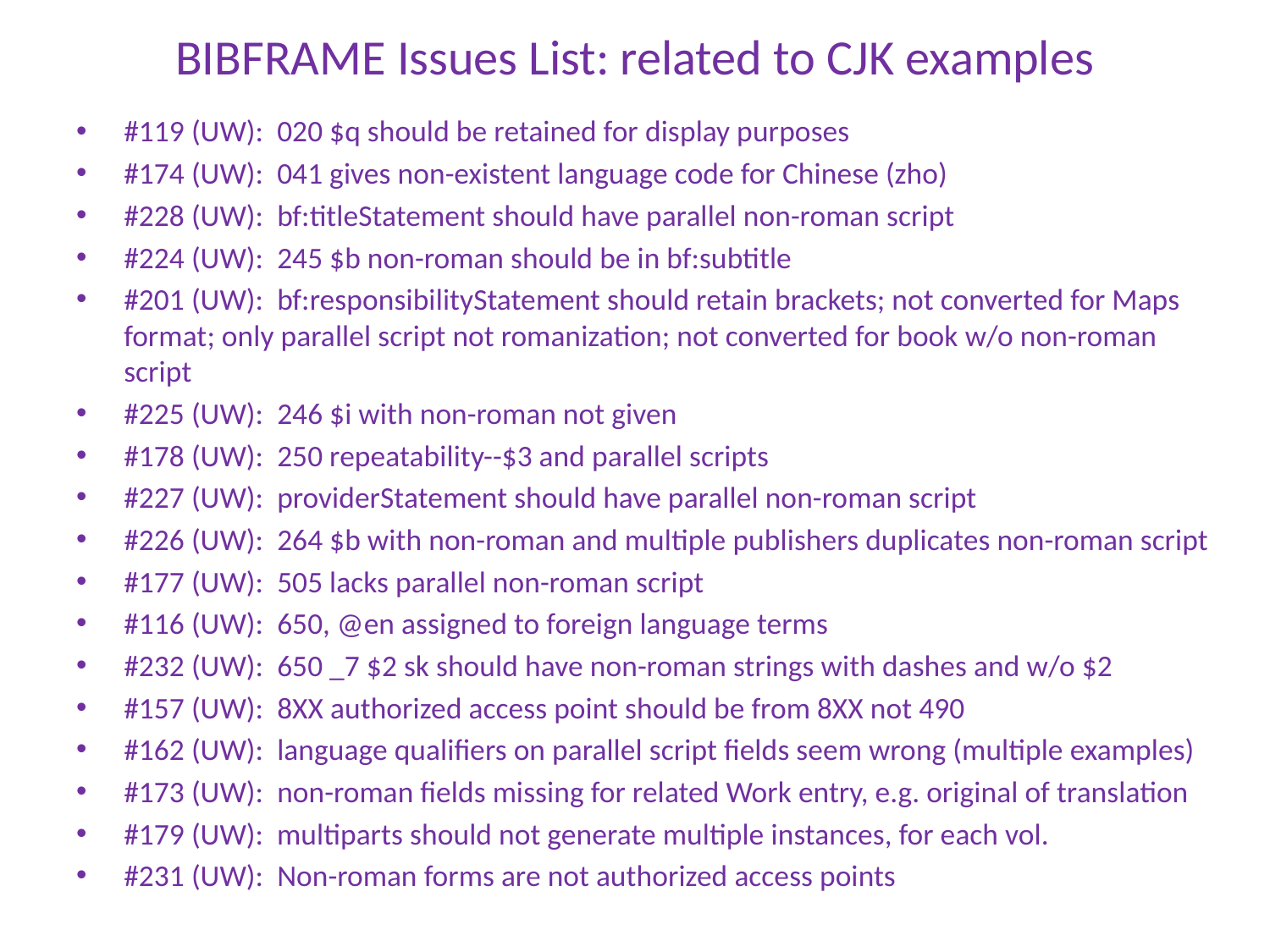

# BIBFRAME Issues List: related to CJK examples
#119 (UW):  020 $q should be retained for display purposes
#174 (UW):  041 gives non-existent language code for Chinese (zho)
#228 (UW):  bf:titleStatement should have parallel non-roman script
#224 (UW):  245 $b non-roman should be in bf:subtitle
#201 (UW):  bf:responsibilityStatement should retain brackets; not converted for Maps format; only parallel script not romanization; not converted for book w/o non-roman script
#225 (UW):  246 $i with non-roman not given
#178 (UW):  250 repeatability--$3 and parallel scripts
#227 (UW):  providerStatement should have parallel non-roman script
#226 (UW):  264 $b with non-roman and multiple publishers duplicates non-roman script
#177 (UW):  505 lacks parallel non-roman script
#116 (UW):  650, @en assigned to foreign language terms
#232 (UW):  650 _7 $2 sk should have non-roman strings with dashes and w/o $2
#157 (UW):  8XX authorized access point should be from 8XX not 490
#162 (UW):  language qualifiers on parallel script fields seem wrong (multiple examples)
#173 (UW):  non-roman fields missing for related Work entry, e.g. original of translation
#179 (UW):  multiparts should not generate multiple instances, for each vol.
#231 (UW):  Non-roman forms are not authorized access points